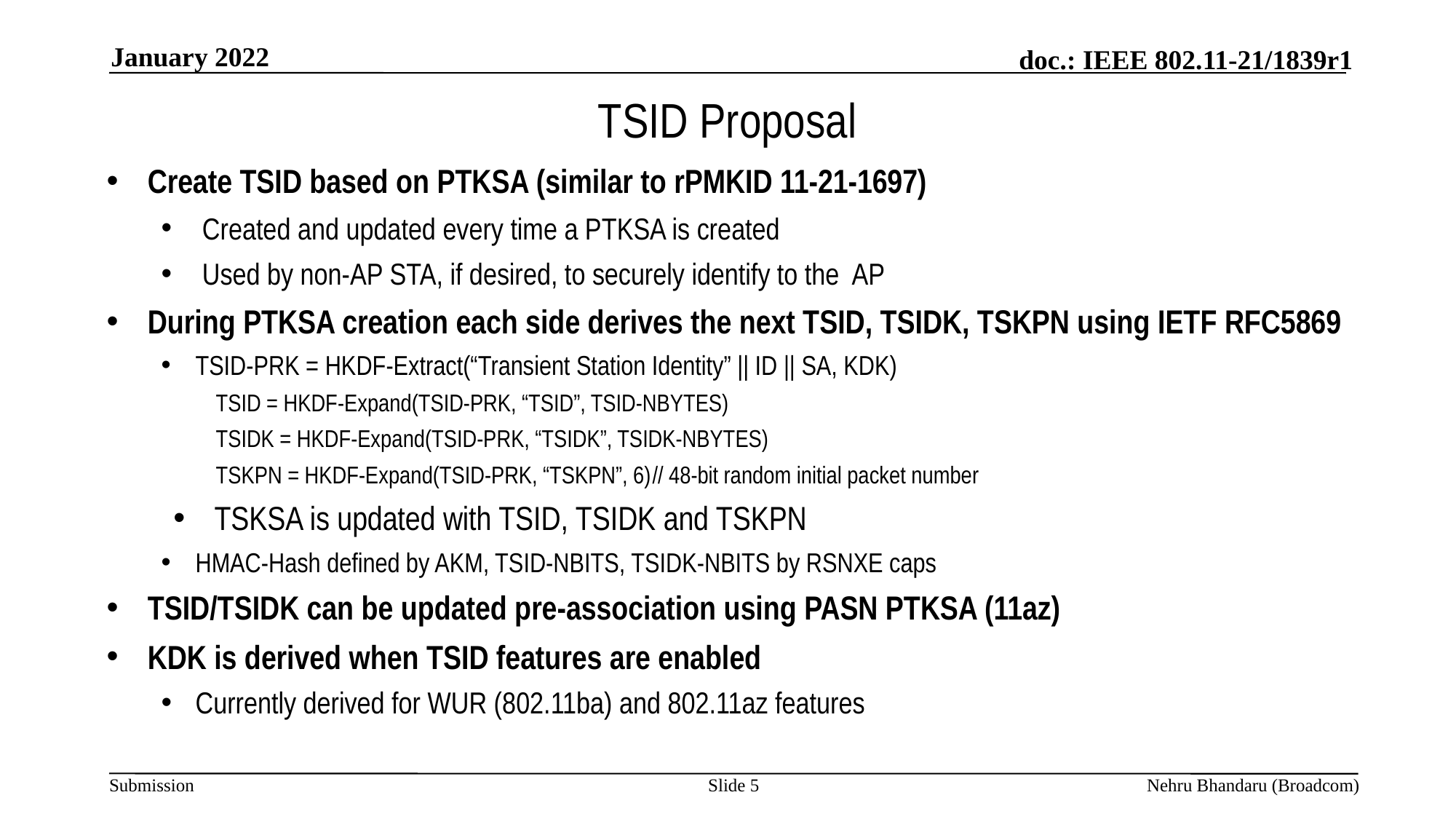

January 2022
# TSID Proposal
Create TSID based on PTKSA (similar to rPMKID 11-21-1697)
Created and updated every time a PTKSA is created
Used by non-AP STA, if desired, to securely identify to the  AP
During PTKSA creation each side derives the next TSID, TSIDK, TSKPN using IETF RFC5869
TSID-PRK = HKDF-Extract(“Transient Station Identity” || ID || SA, KDK)
TSID = HKDF-Expand(TSID-PRK, “TSID”, TSID-NBYTES)
TSIDK = HKDF-Expand(TSID-PRK, “TSIDK”, TSIDK-NBYTES)
TSKPN = HKDF-Expand(TSID-PRK, “TSKPN”, 6)	// 48-bit random initial packet number
TSKSA is updated with TSID, TSIDK and TSKPN
HMAC-Hash defined by AKM, TSID-NBITS, TSIDK-NBITS by RSNXE caps
TSID/TSIDK can be updated pre-association using PASN PTKSA (11az)
KDK is derived when TSID features are enabled
Currently derived for WUR (802.11ba) and 802.11az features

Slide 5
Nehru Bhandaru (Broadcom)